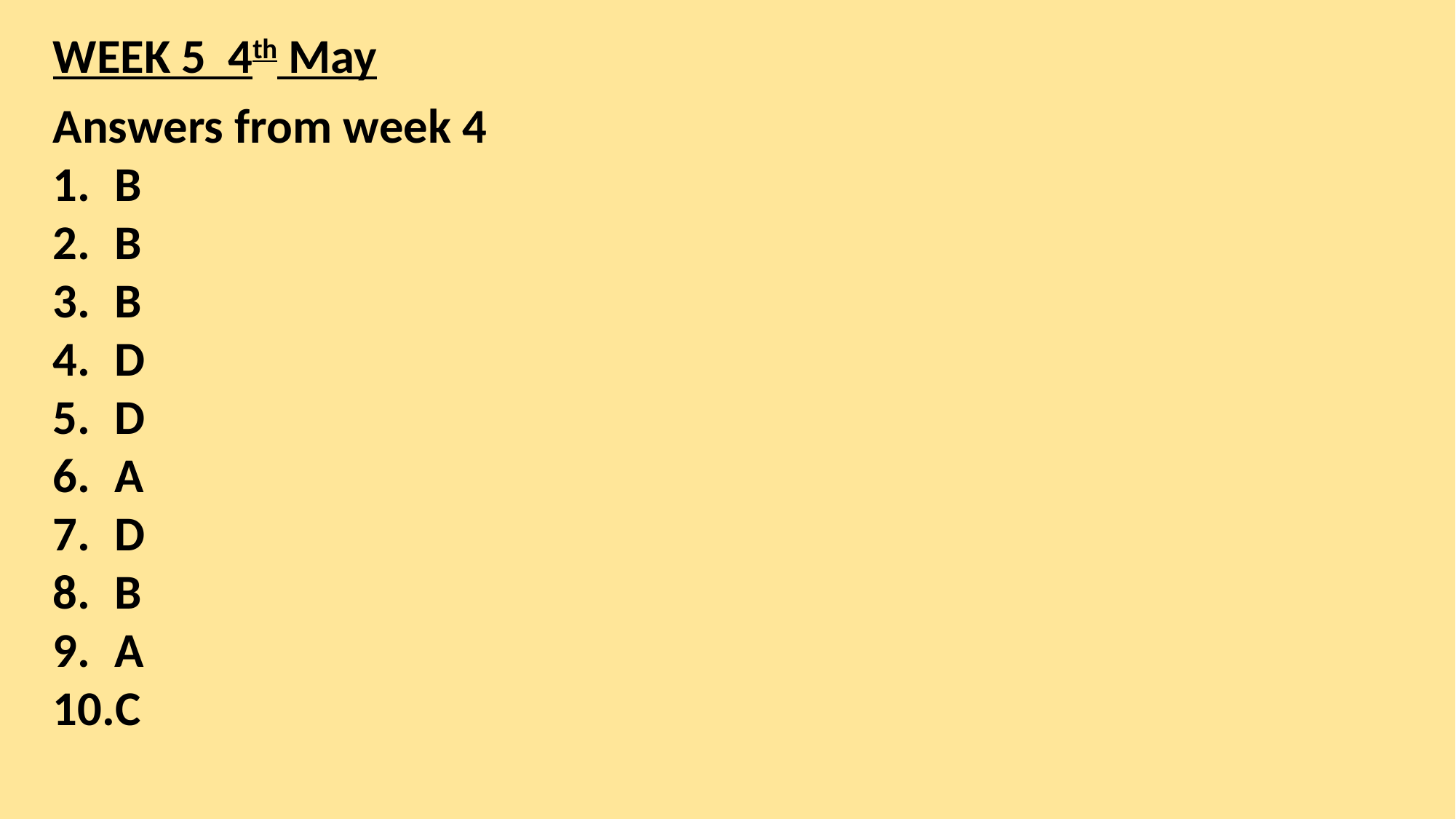

WEEK 5  4th May
Answers from week 4
B
B
B
D
D
A
D
B
A
C